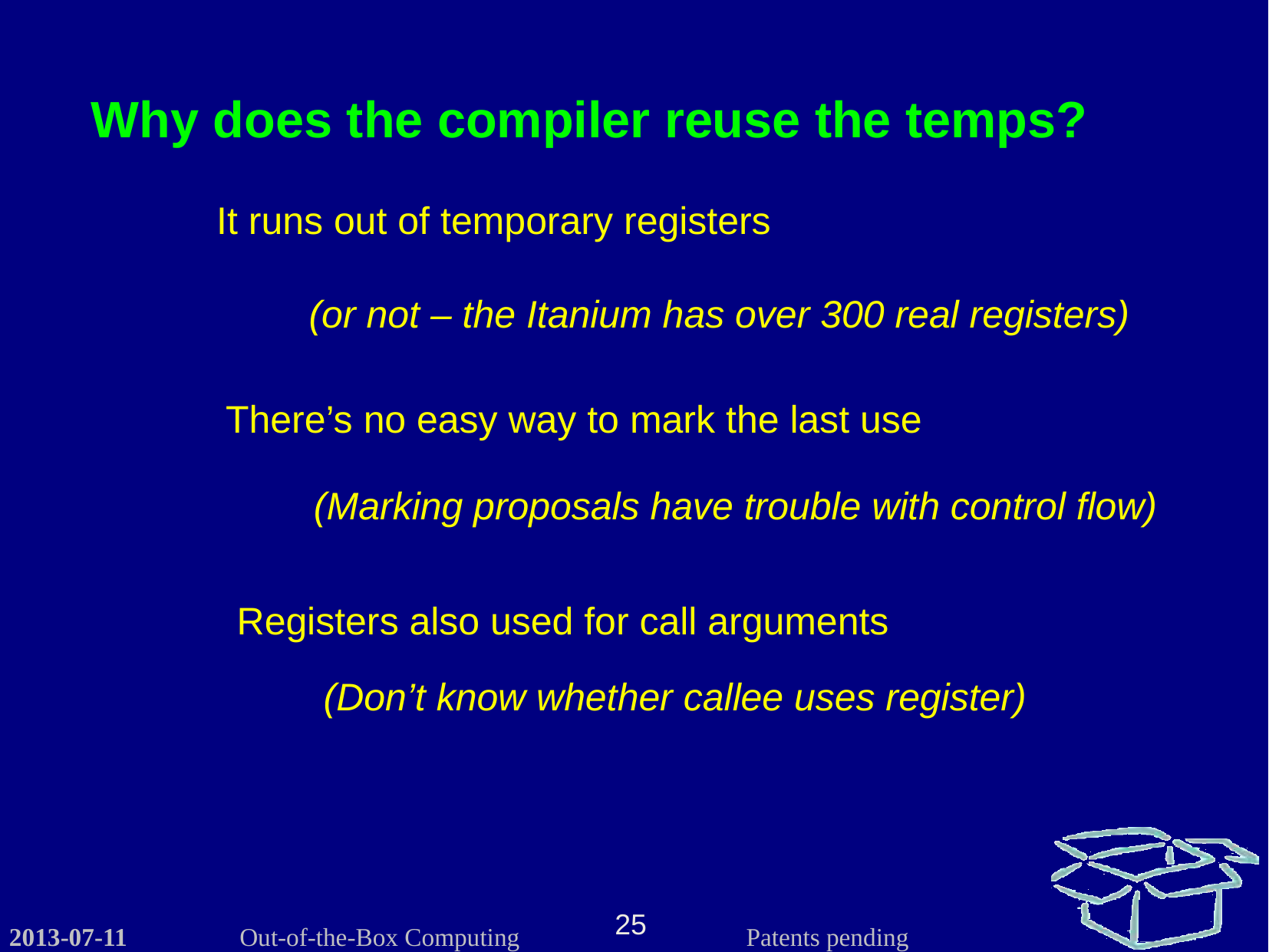

Why does the compiler reuse the temps?
It runs out of temporary registers
(or not – the Itanium has over 300 real registers)
There’s no easy way to mark the last use
(Marking proposals have trouble with control flow)
Registers also used for call arguments
(Don’t know whether callee uses register)